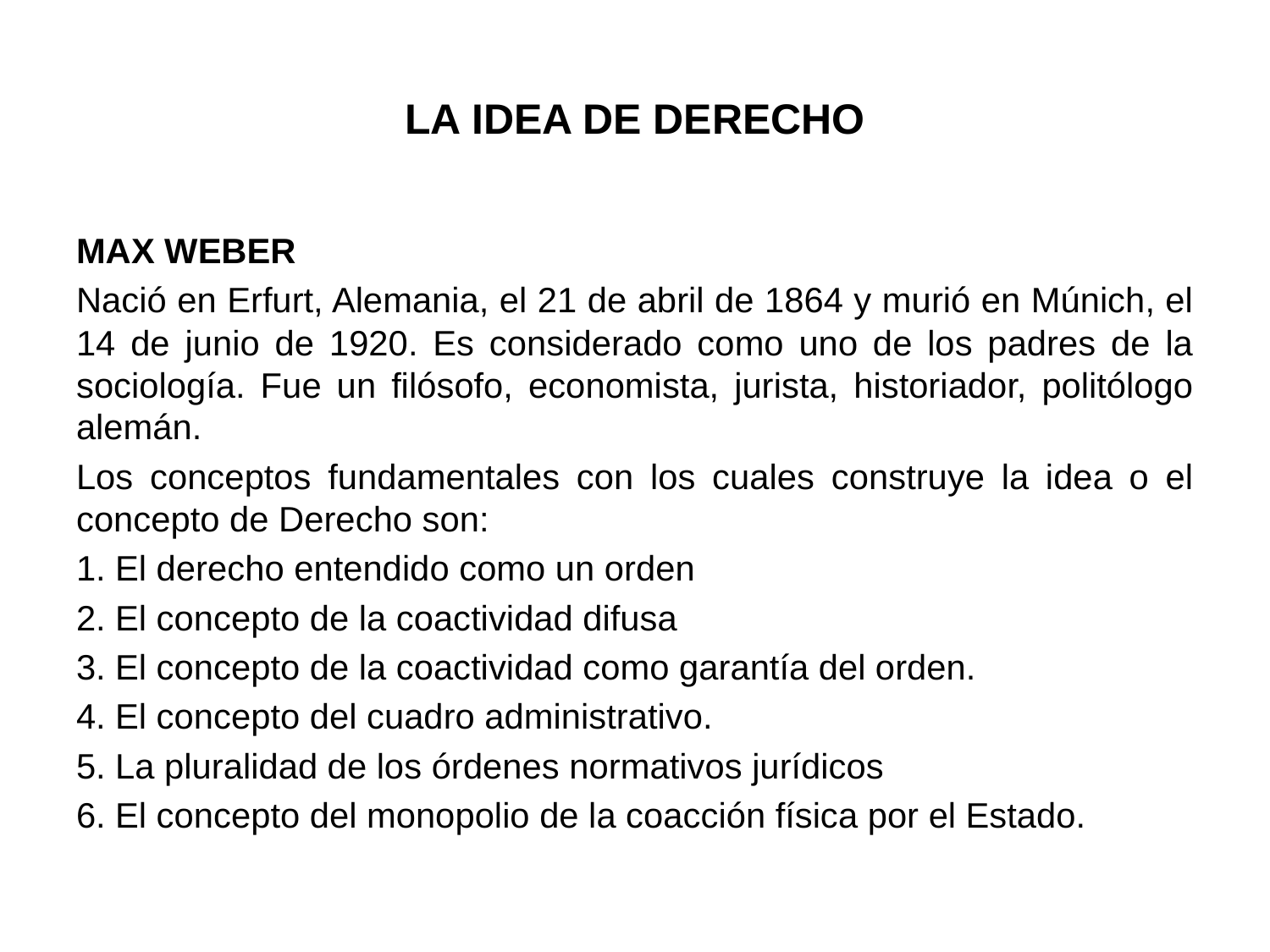

# LA IDEA DE DERECHO
MAX WEBER
Nació en Erfurt, Alemania, el 21 de abril de 1864 y murió en Múnich, el 14 de junio de 1920. Es considerado como uno de los padres de la sociología. Fue un filósofo, economista, jurista, historiador, politólogo alemán.
Los conceptos fundamentales con los cuales construye la idea o el concepto de Derecho son:
1. El derecho entendido como un orden
2. El concepto de la coactividad difusa
3. El concepto de la coactividad como garantía del orden.
4. El concepto del cuadro administrativo.
5. La pluralidad de los órdenes normativos jurídicos
6. El concepto del monopolio de la coacción física por el Estado.